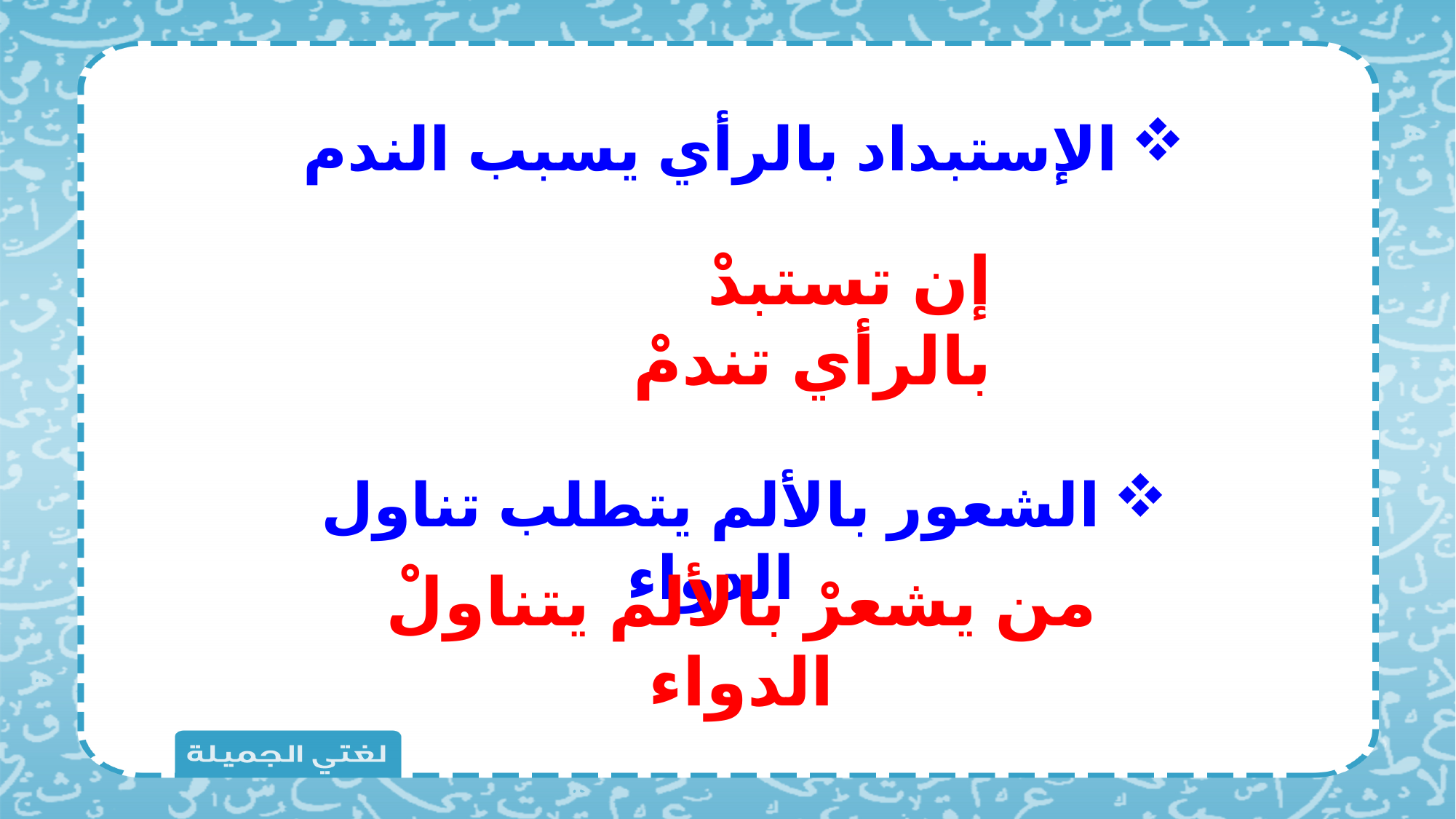

الإستبداد بالرأي يسبب الندم
إن تستبدْ بالرأي تندمْ
الشعور بالألم يتطلب تناول الدواء
من يشعرْ بالألم يتناولْ الدواء